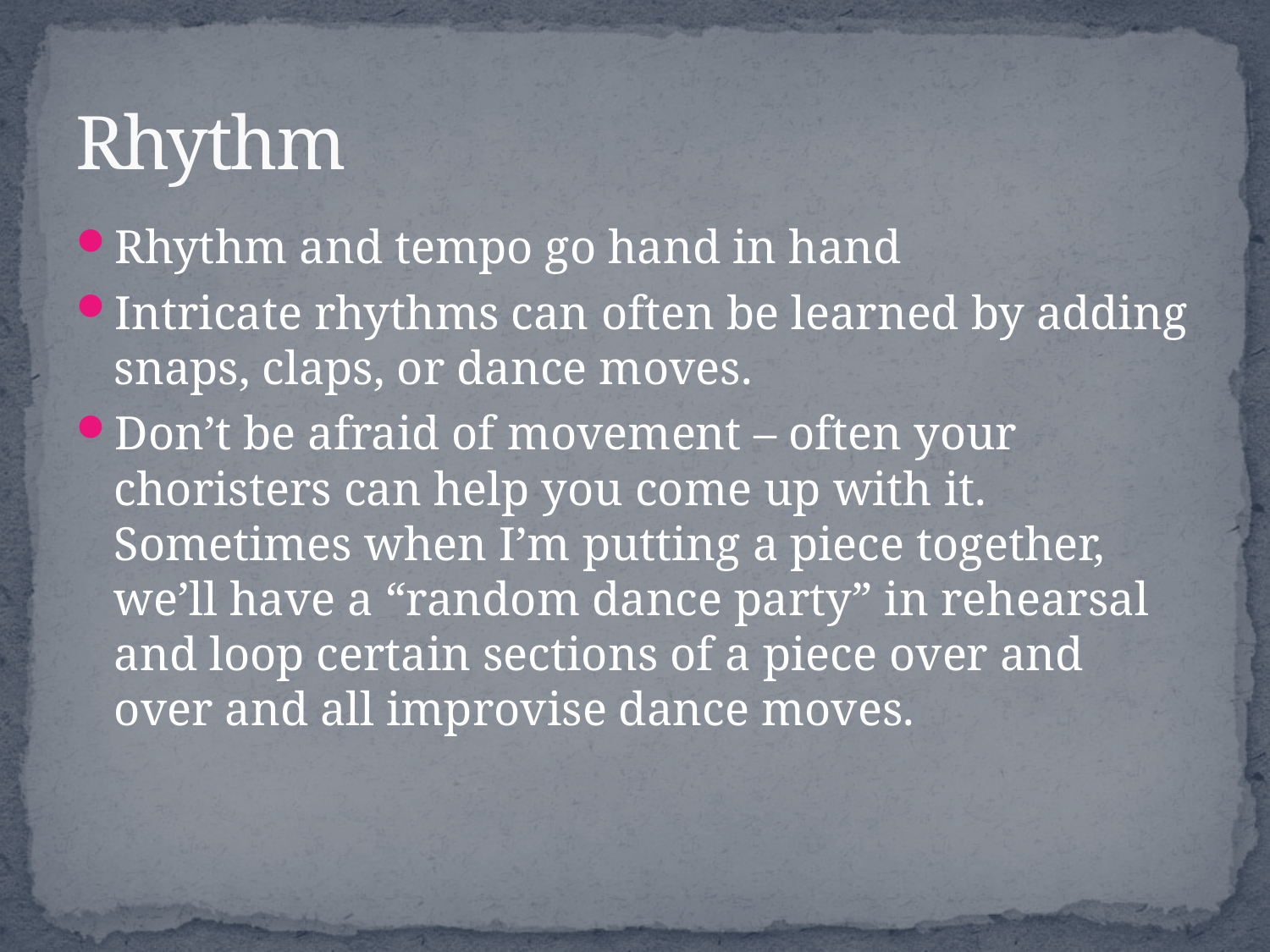

# Rhythm
Rhythm and tempo go hand in hand
Intricate rhythms can often be learned by adding snaps, claps, or dance moves.
Don’t be afraid of movement – often your choristers can help you come up with it.  Sometimes when I’m putting a piece together, we’ll have a “random dance party” in rehearsal and loop certain sections of a piece over and over and all improvise dance moves.